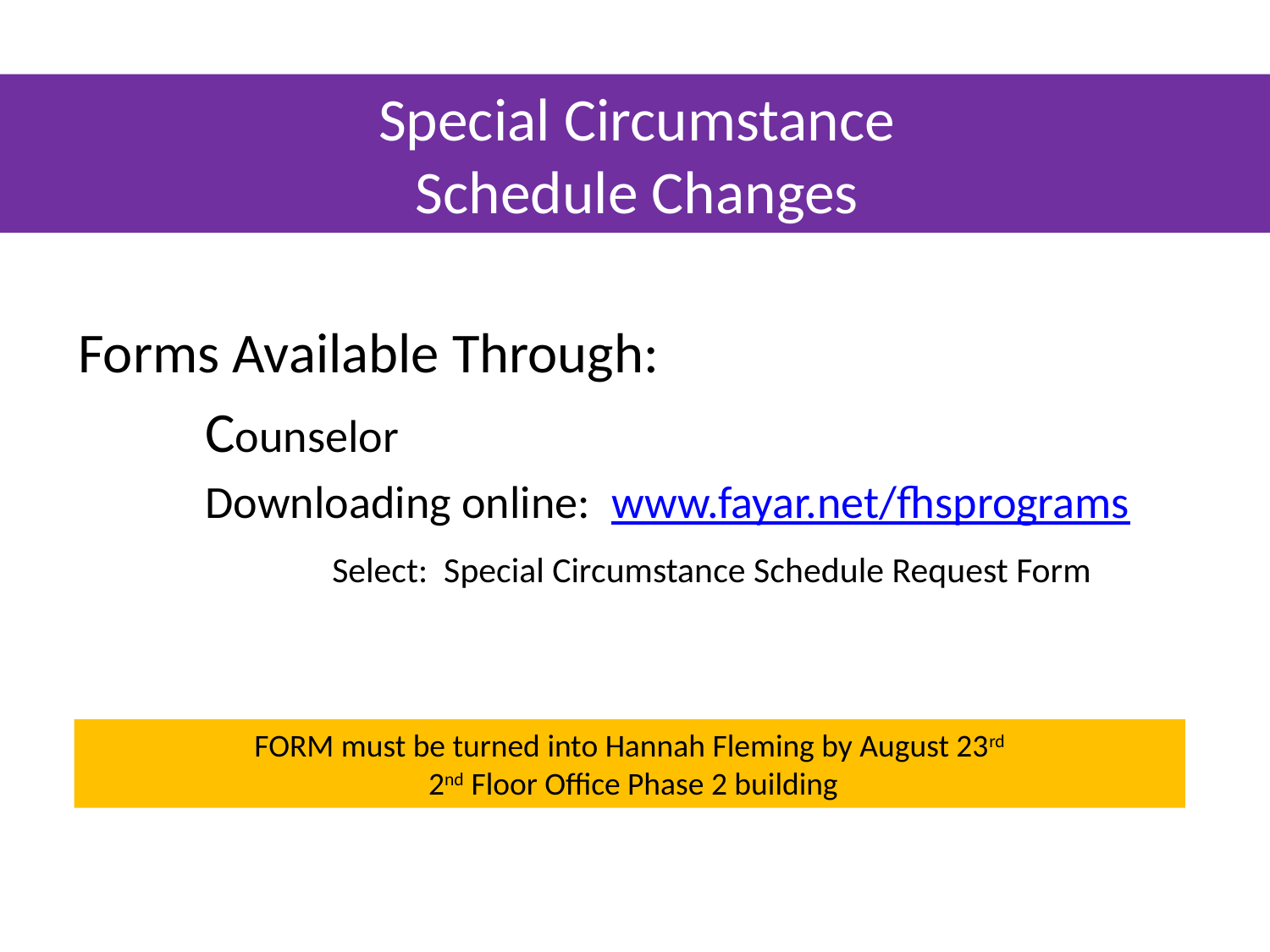

# Special Circumstance Schedule Changes

Forms Available Through:
	Counselor
	Downloading online:  www.fayar.net/fhsprograms
		Select:  Special Circumstance Schedule Request Form

FORM must be turned into Hannah Fleming by August 23rd
 2nd Floor Office Phase 2 building